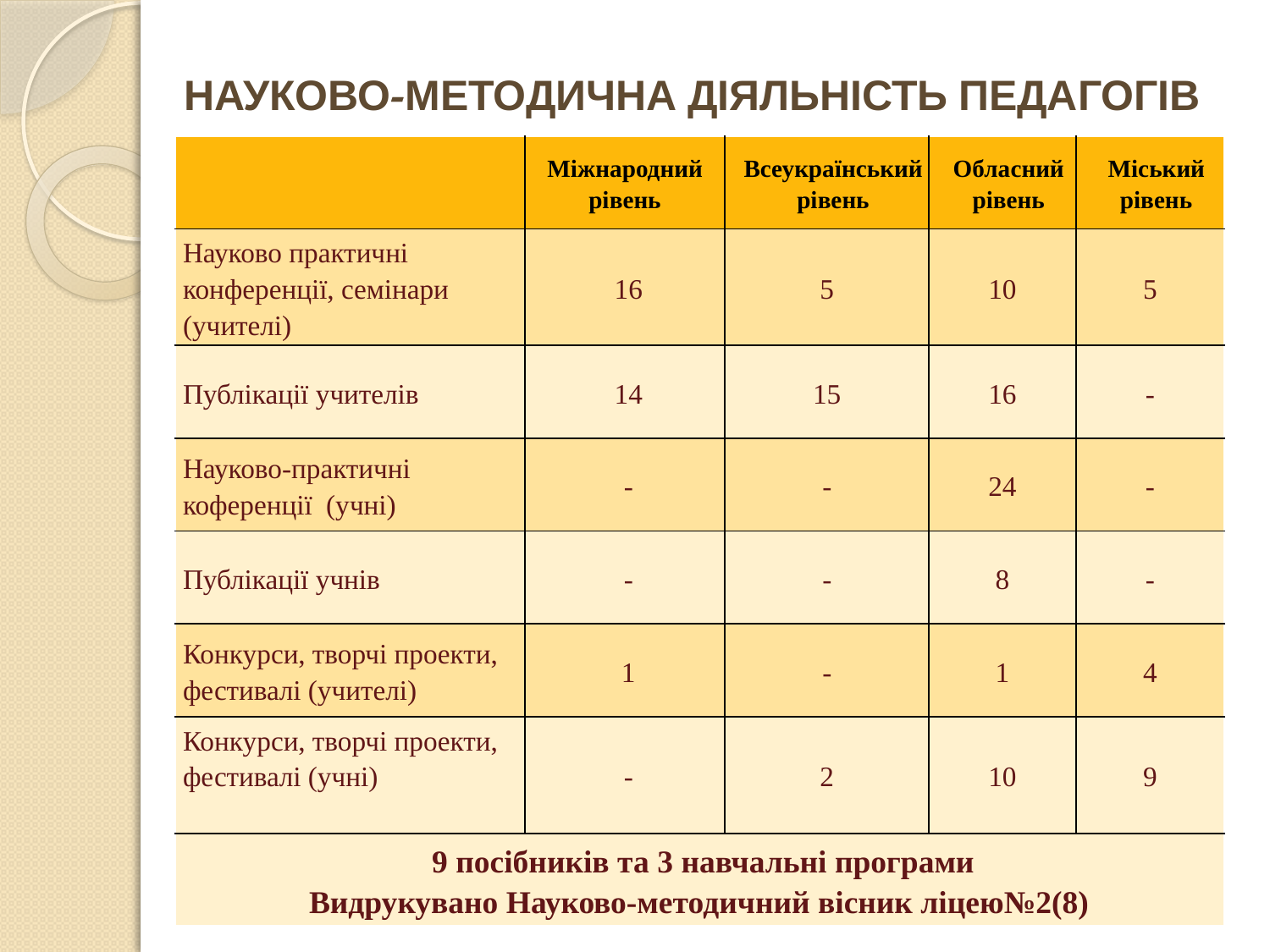

# НАУКОВО-МЕТОДИЧНА ДІЯЛЬНІСТЬ ПЕДАГОГІВ
|  | Міжнародний рівень | Всеукраїнський рівень | Обласний рівень | Міський рівень |
| --- | --- | --- | --- | --- |
| Науково практичні конференції, семінари (учителі) | 16 | 5 | 10 | 5 |
| Публікації учителів | 14 | 15 | 16 | - |
| Науково-практичні коференції (учні) | - | - | 24 | - |
| Публікації учнів | - | - | 8 | - |
| Конкурси, творчі проекти, фестивалі (учителі) | 1 | - | 1 | 4 |
| Конкурси, творчі проекти, фестивалі (учні) | - | 2 | 10 | 9 |
| 9 посібників та 3 навчальні програми Видрукувано Науково-методичний вісник ліцею№2(8) |  |  |  |  |